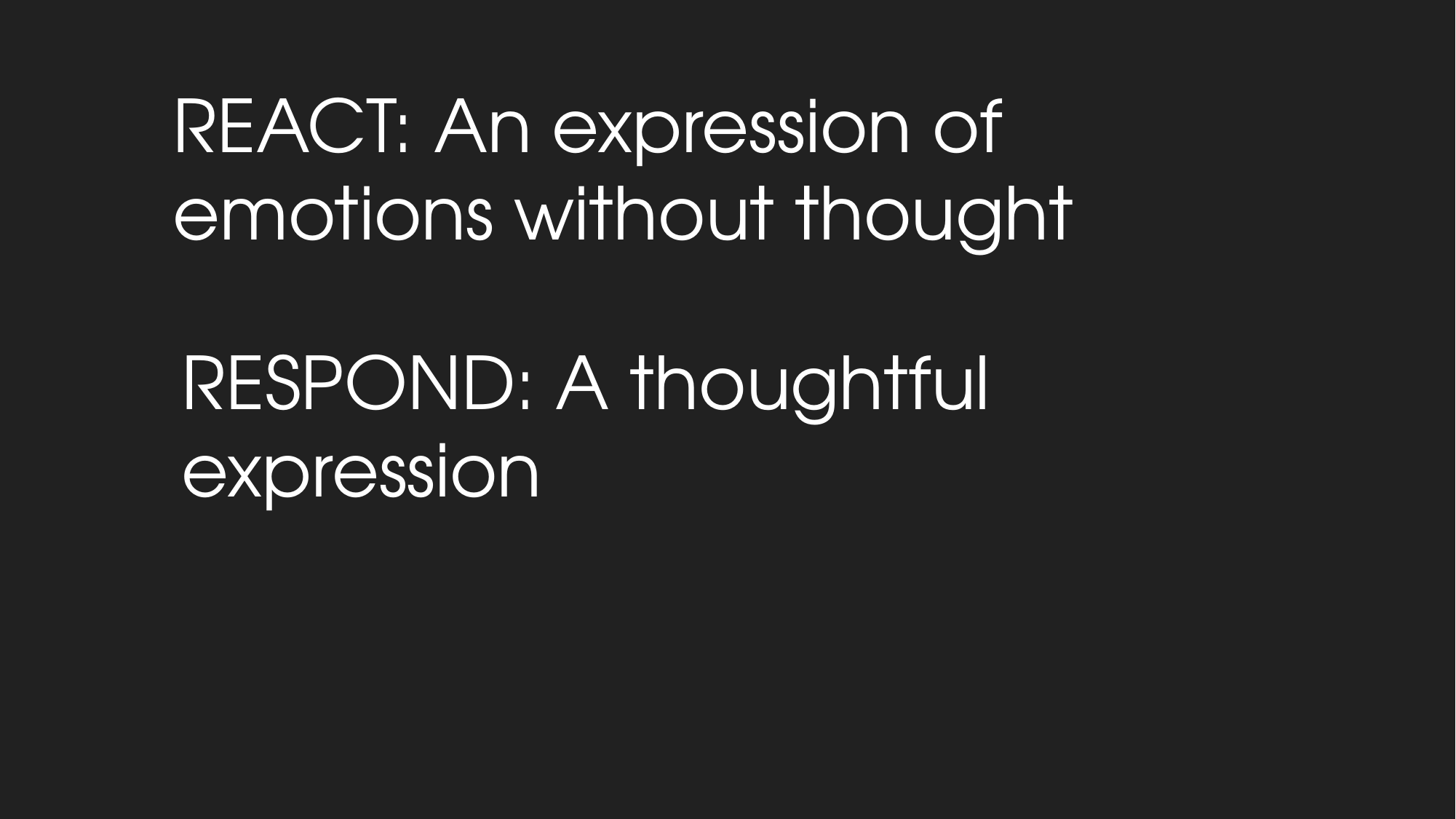

REACT: An expression of emotions without thought
RESPOND: A thoughtful expression